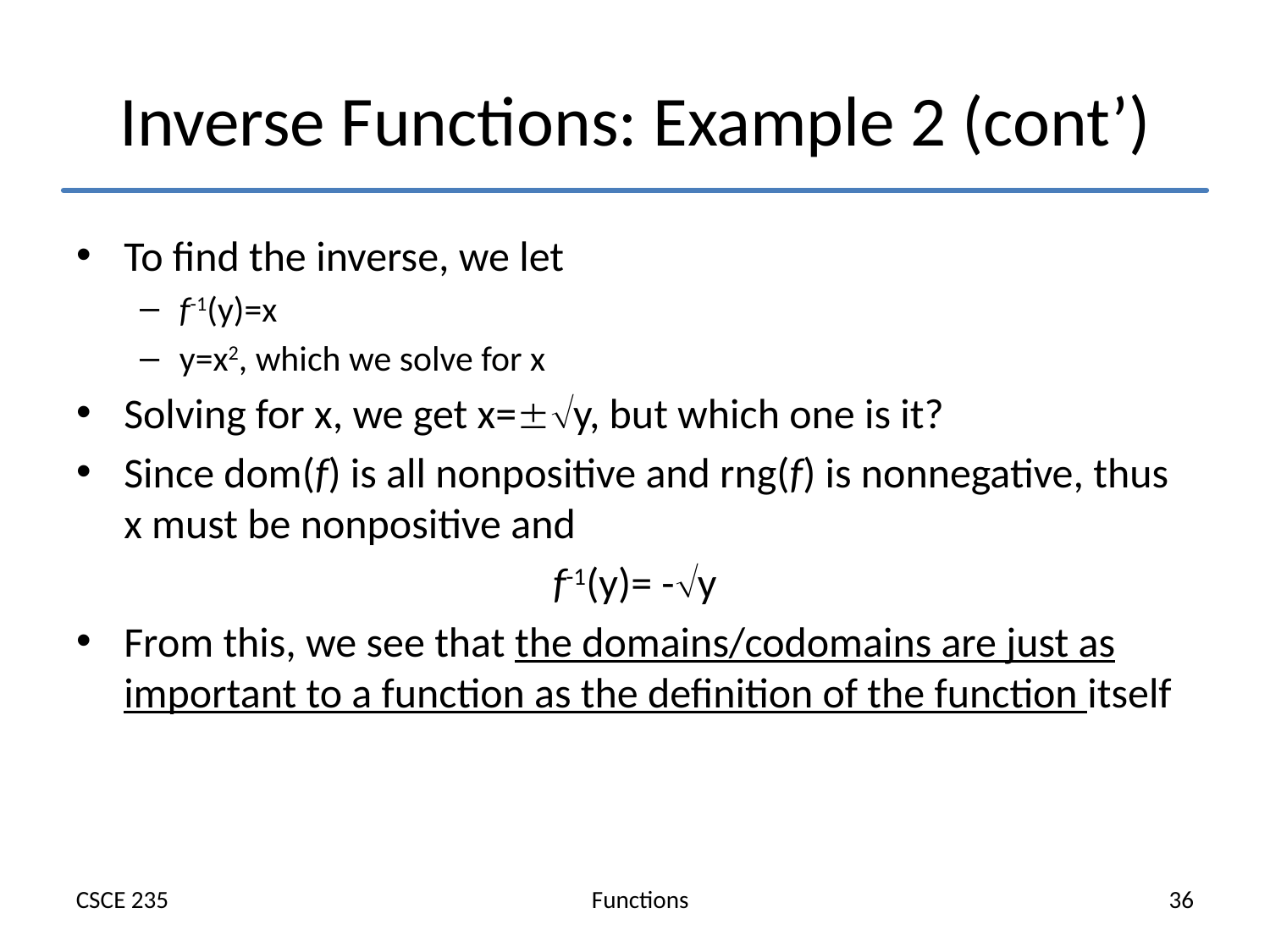

# Inverse Functions: Example 2 (cont’)
To find the inverse, we let
f-1(y)=x
y=x2, which we solve for x
Solving for x, we get x=±√y, but which one is it?
Since dom(f) is all nonpositive and rng(f) is nonnegative, thus x must be nonpositive and
f-1(y)= -√y
From this, we see that the domains/codomains are just as important to a function as the definition of the function itself